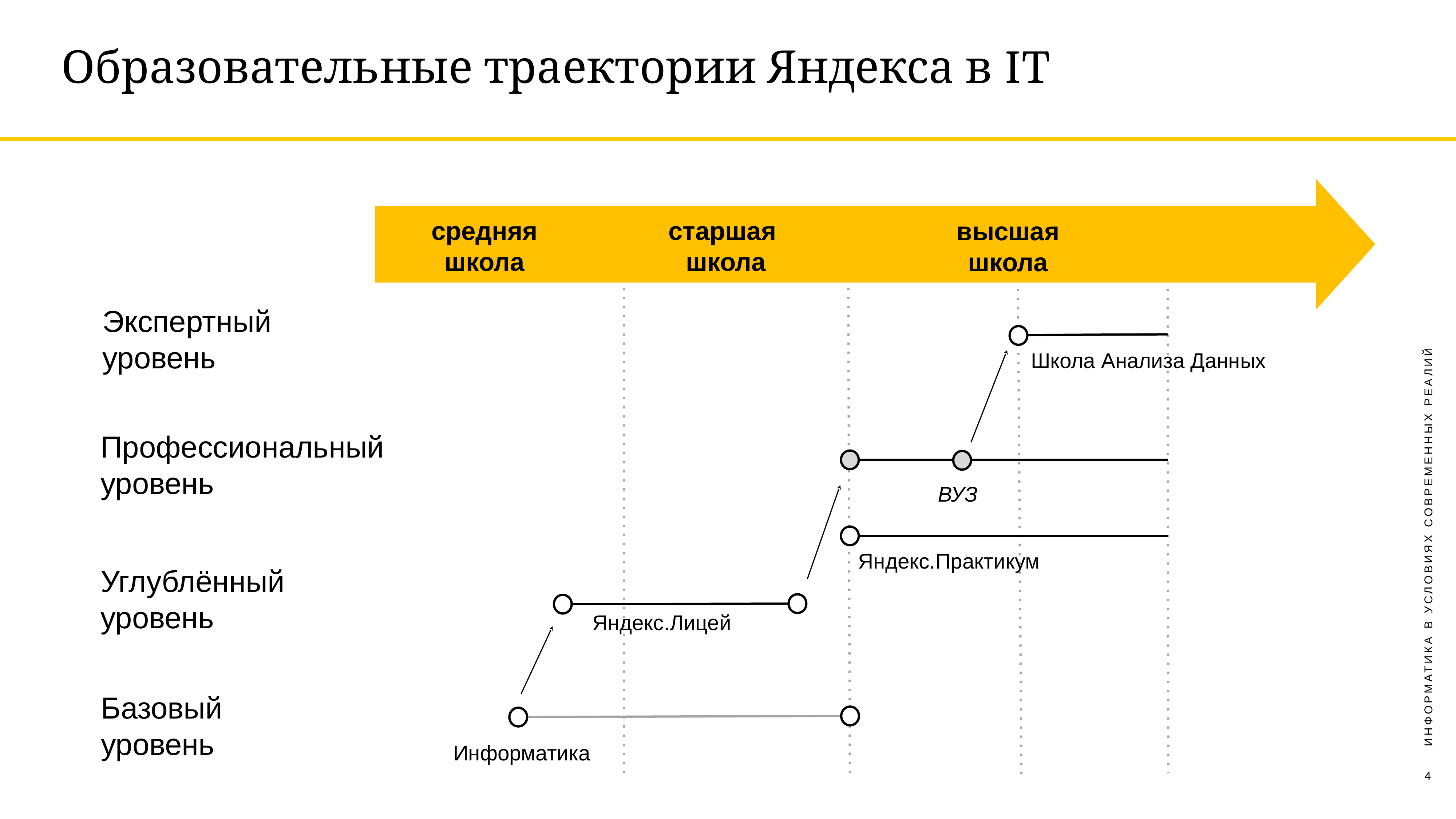

# Образовательные траектории Яндекса в IT

средняя
школа
старшая
школа
высшая
школа
Экспертный
уровень

Школа Анализа Данных
Профессиональный
уровень

ВУЗ

ИНФОРМАТИКА В УСЛОВИЯХ СОВРЕМЕННЫХ РЕАЛИЙ
Яндекс.Практикум
Углублённый
уровень

Яндекс.Лицей
Базовый
уровень

Информатика
4